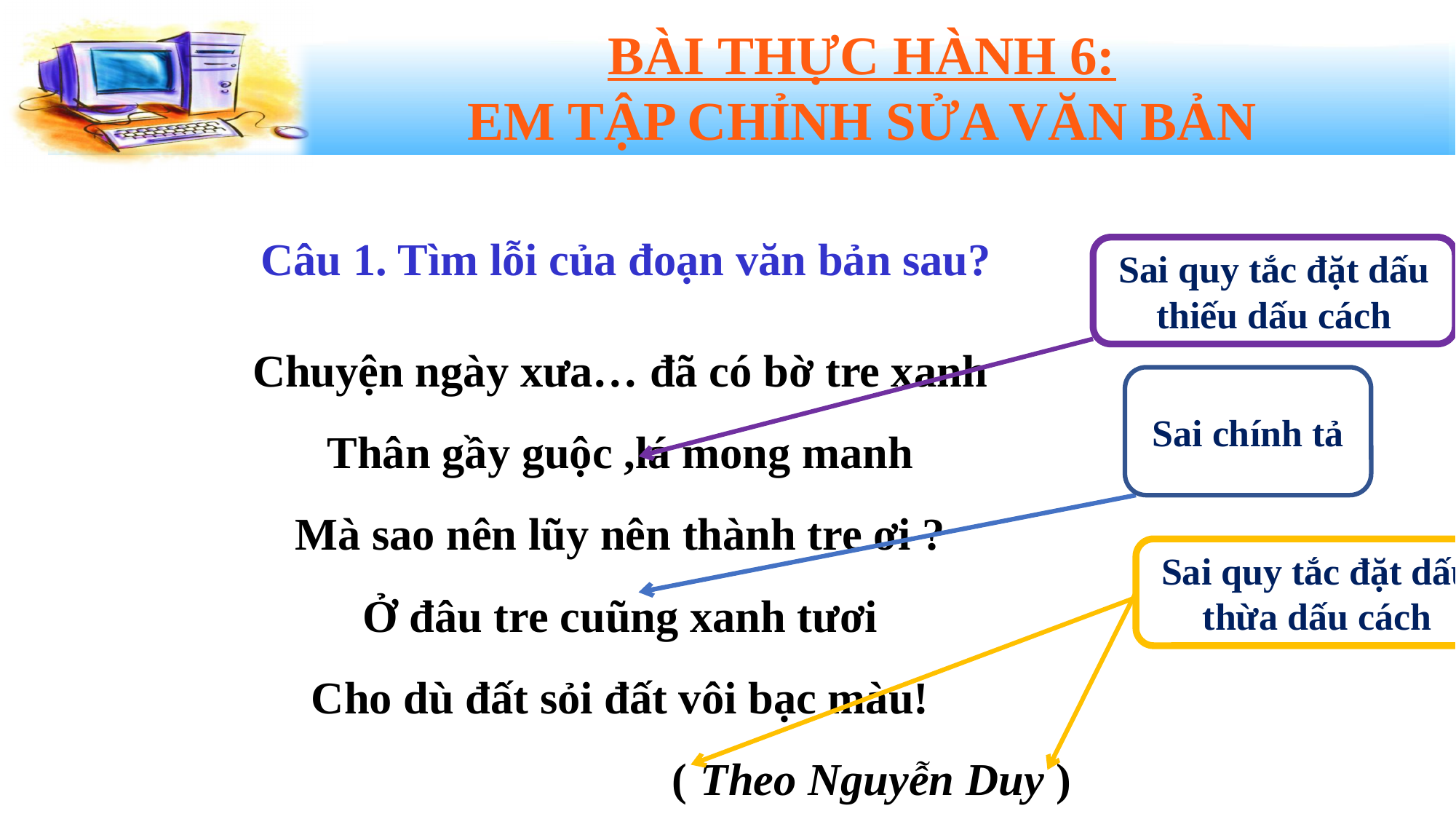

Câu 1. Tìm lỗi của đoạn văn bản sau?
Sai quy tắc đặt dấu thiếu dấu cách
Chuyện ngày xưa… đã có bờ tre xanh
Thân gầy guộc ,lá mong manh
Mà sao nên lũy nên thành tre ơi ?
Ở đâu tre cuũng xanh tươi
Cho dù đất sỏi đất vôi bạc màu!
                                            ( Theo Nguyễn Duy )
Sai chính tả
Sai quy tắc đặt dấu thừa dấu cách